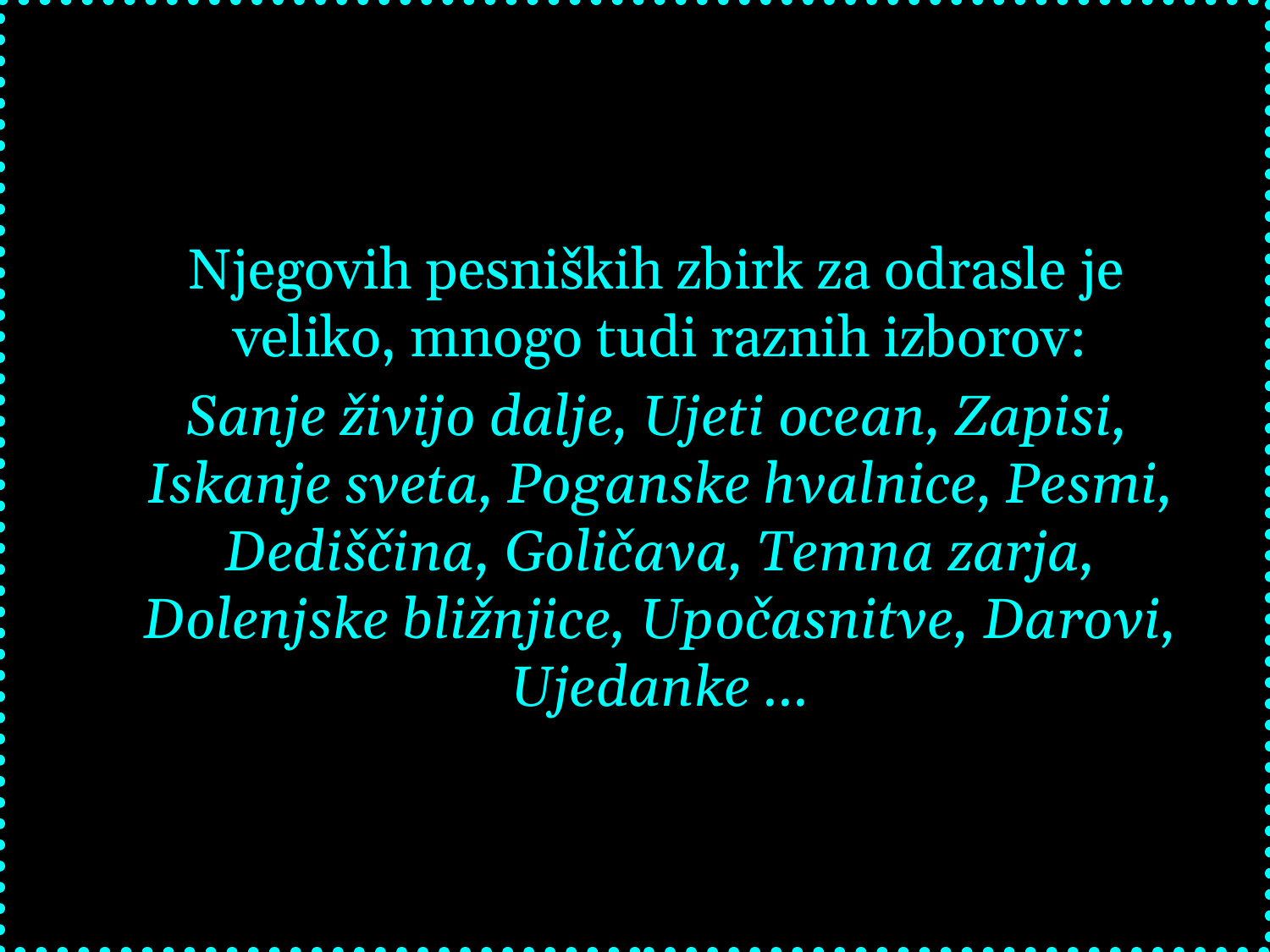

Njegovih pesniških zbirk za odrasle je veliko, mnogo tudi raznih izborov:
   Sanje živijo dalje, Ujeti ocean, Zapisi, Iskanje sveta, Poganske hvalnice, Pesmi, Dediščina, Goličava, Temna zarja, Dolenjske bližnjice, Upočasnitve, Darovi, Ujedanke ...